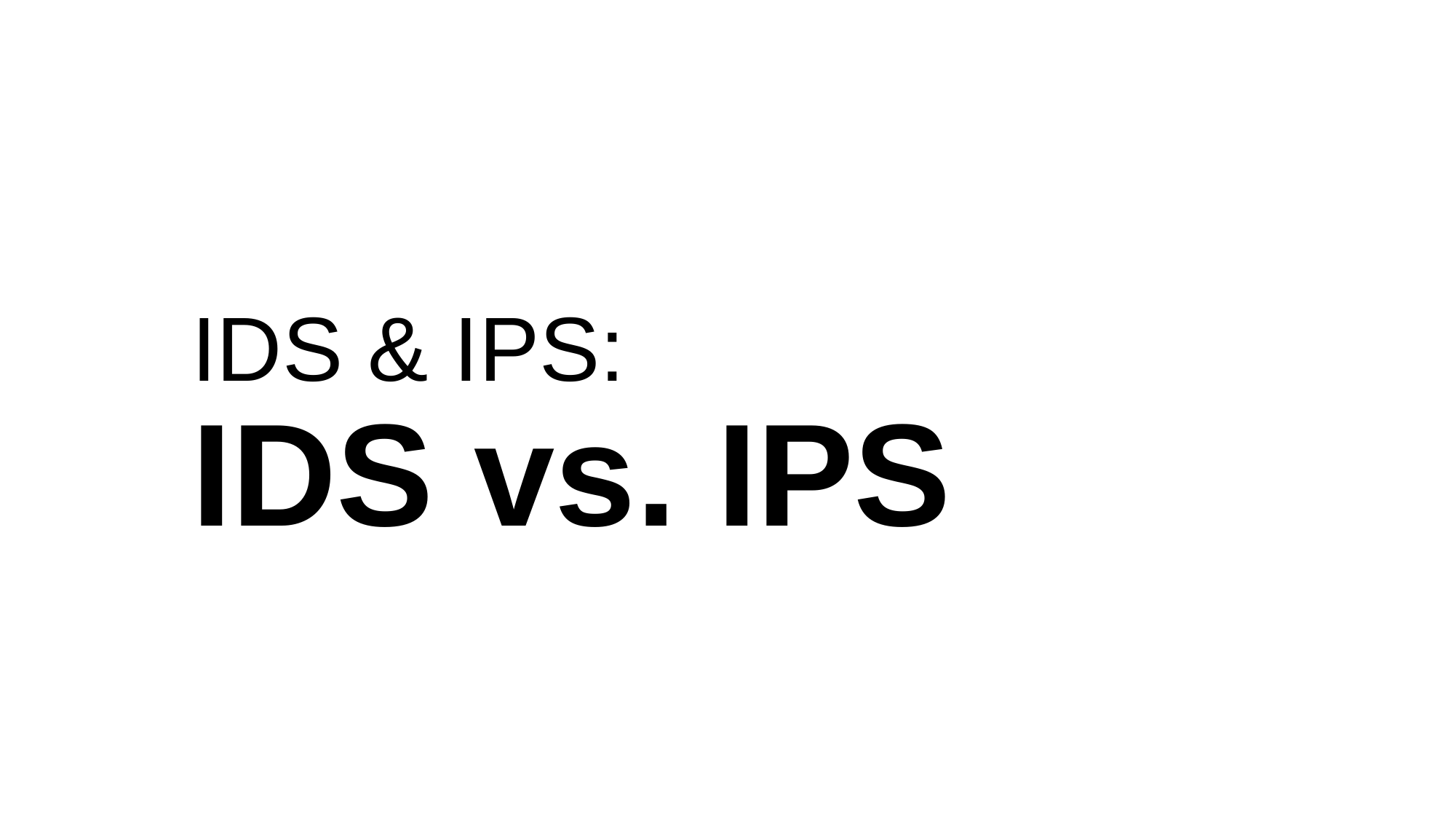

# IDS & IPS: IDS vs. IPS